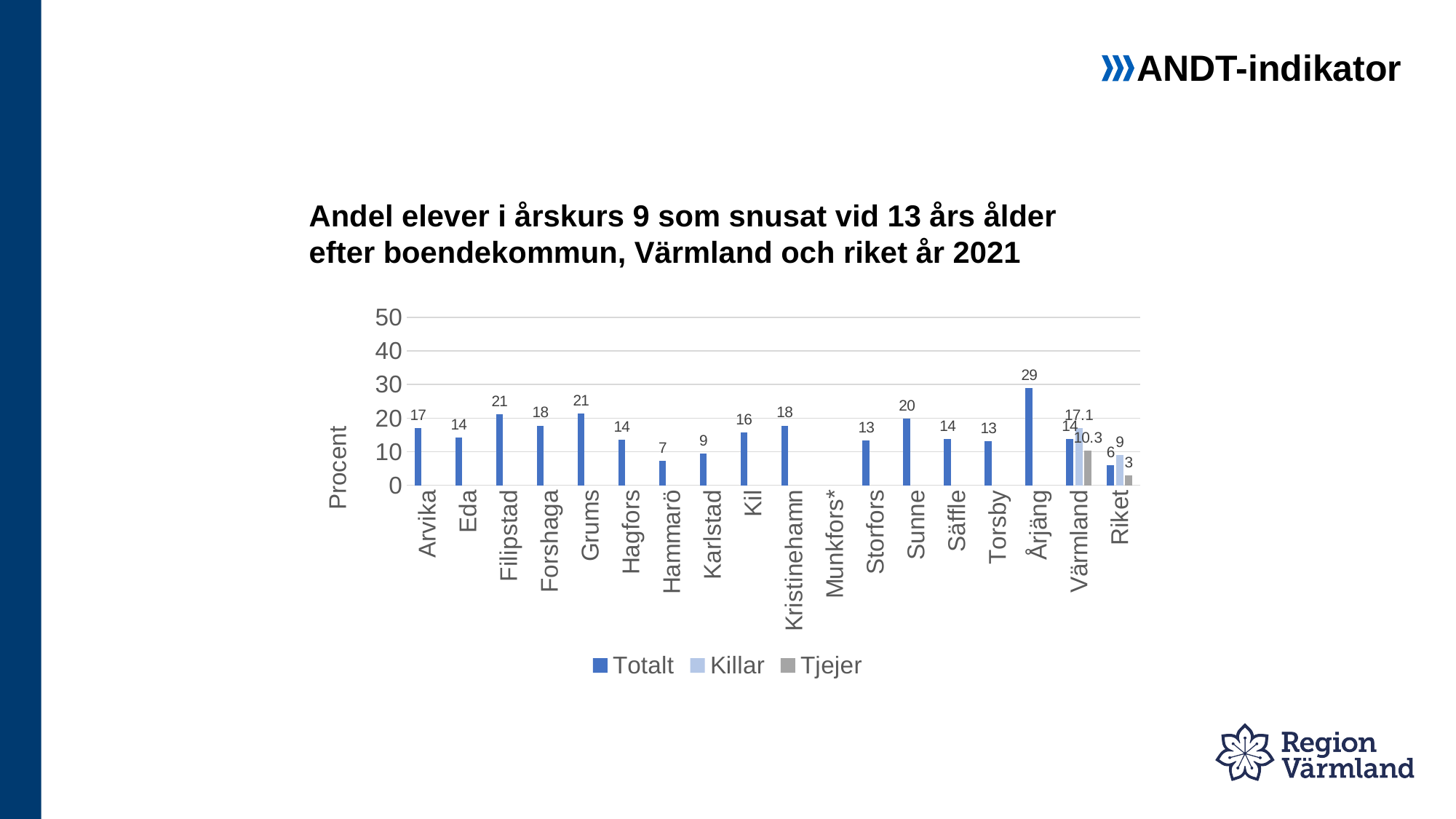

ANDT-indikator

# Andel elever i årskurs 9 som snusat vid 13 års ålder efter boendekommun, Värmland och riket år 2021

### Chart

| Category | Totalt | Killar | Tjejer |
|---|---|---|---|
| Arvika | 17.0 | None | None |
| Eda | 14.3 | None | None |
| Filipstad | 21.1 | None | None |
| Forshaga | 17.8 | None | None |
| Grums | 21.3 | None | None |
| Hagfors | 13.6 | None | None |
| Hammarö | 7.4 | None | None |
| Karlstad | 9.4 | None | None |
| Kil | 15.7 | None | None |
| Kristinehamn | 17.8 | None | None |
| Munkfors* | None | None | None |
| Storfors | 13.3 | None | None |
| Sunne | 19.8 | None | None |
| Säffle | 13.9 | None | None |
| Torsby | 13.1 | None | None |
| Årjäng | 29.0 | None | None |
| Värmland | 13.8 | 17.1 | 10.3 |
| Riket | 6.0 | 9.0 | 3.0 |